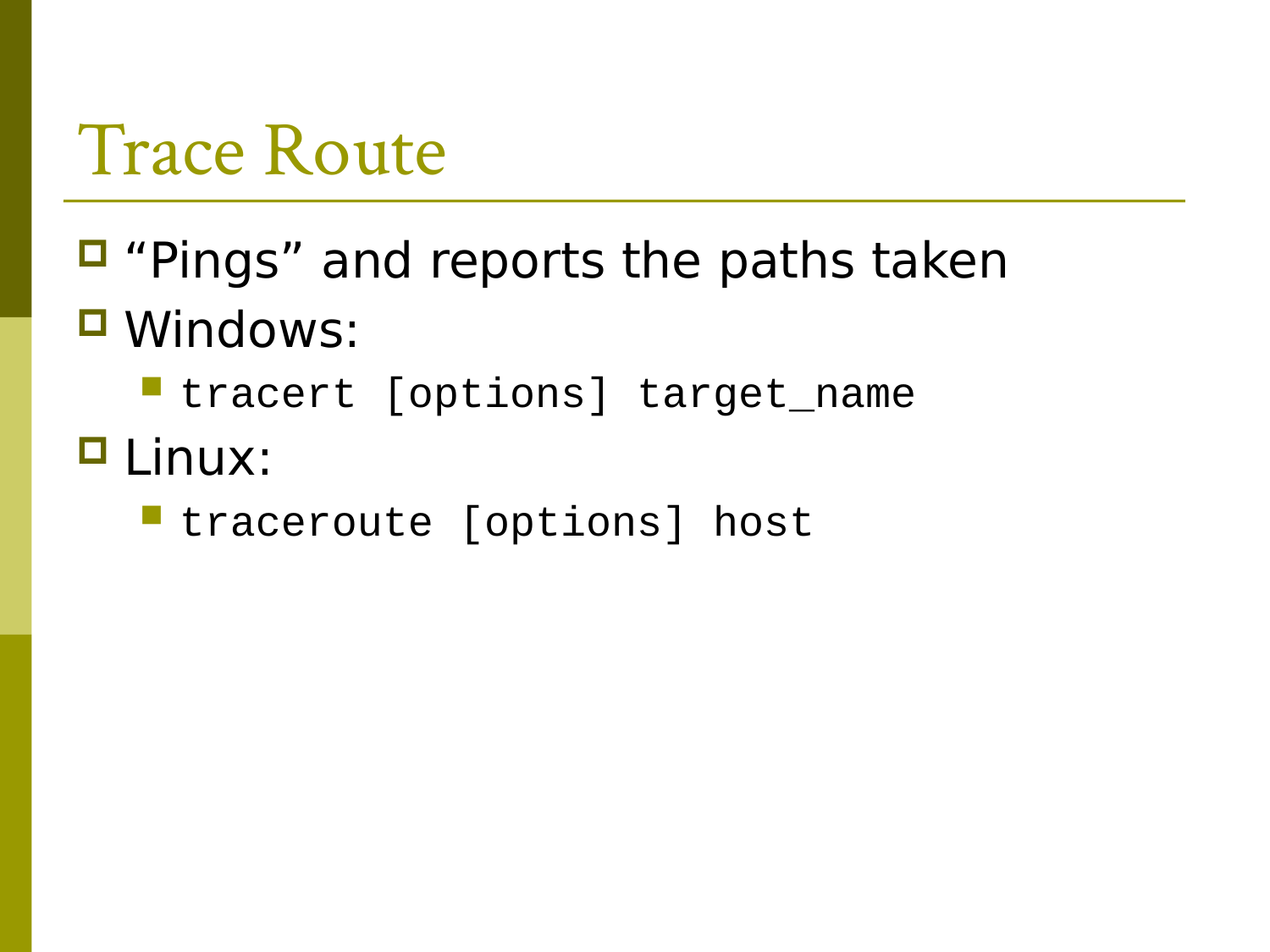

# Trace Route
“Pings” and reports the paths taken
Windows:
tracert [options] target_name
Linux:
traceroute [options] host